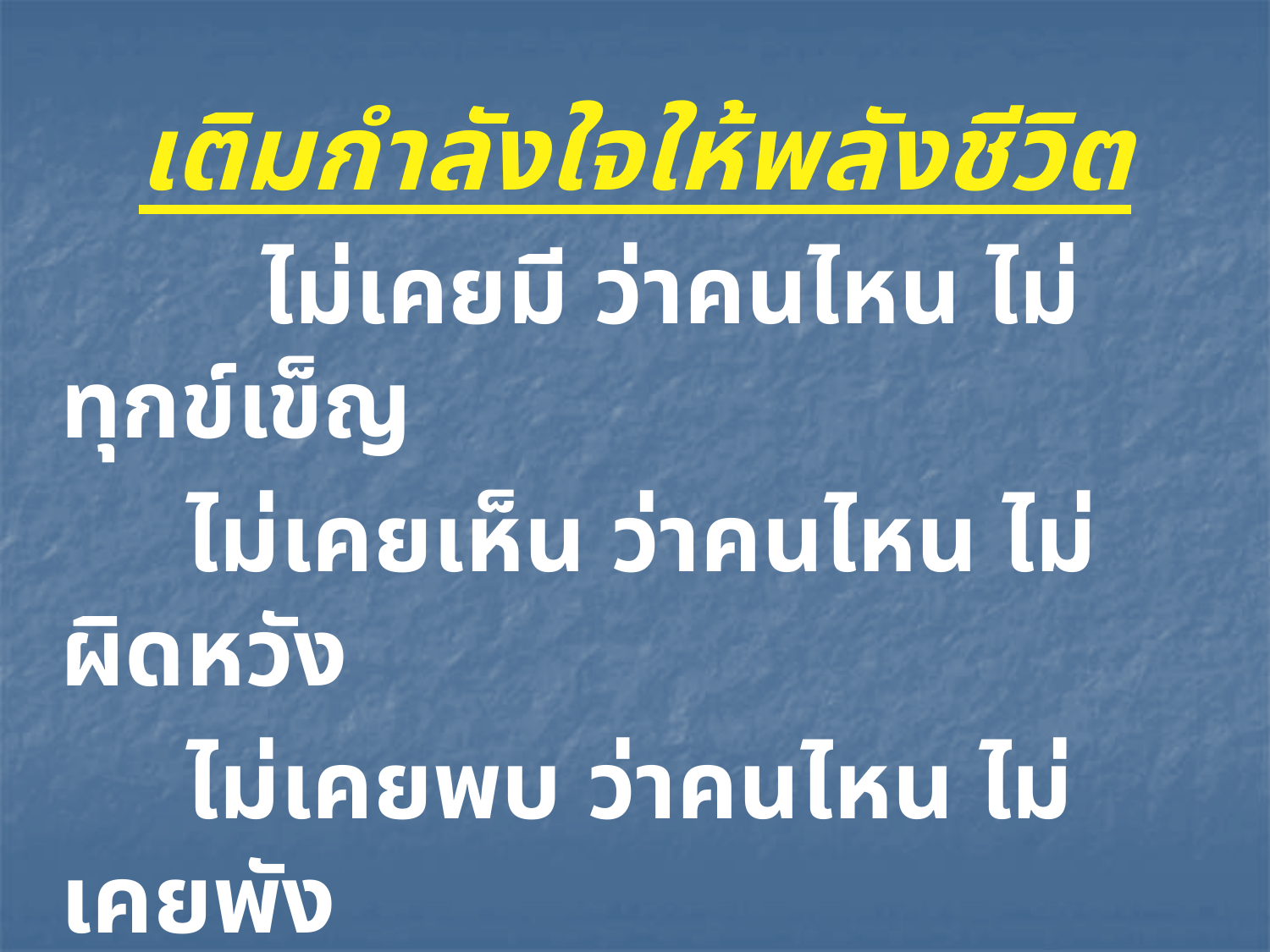

เติมกำลังใจให้พลังชีวิต
                 ไม่เคยมี ว่าคนไหน ไม่ทุกข์เข็ญ
       ไม่เคยเห็น ว่าคนไหน ไม่ผิดหวัง
       ไม่เคยพบ ว่าคนไหน ไม่เคยพัง
       ไม่เคยฟัง ว่าคนไหน ไม่เคยลง